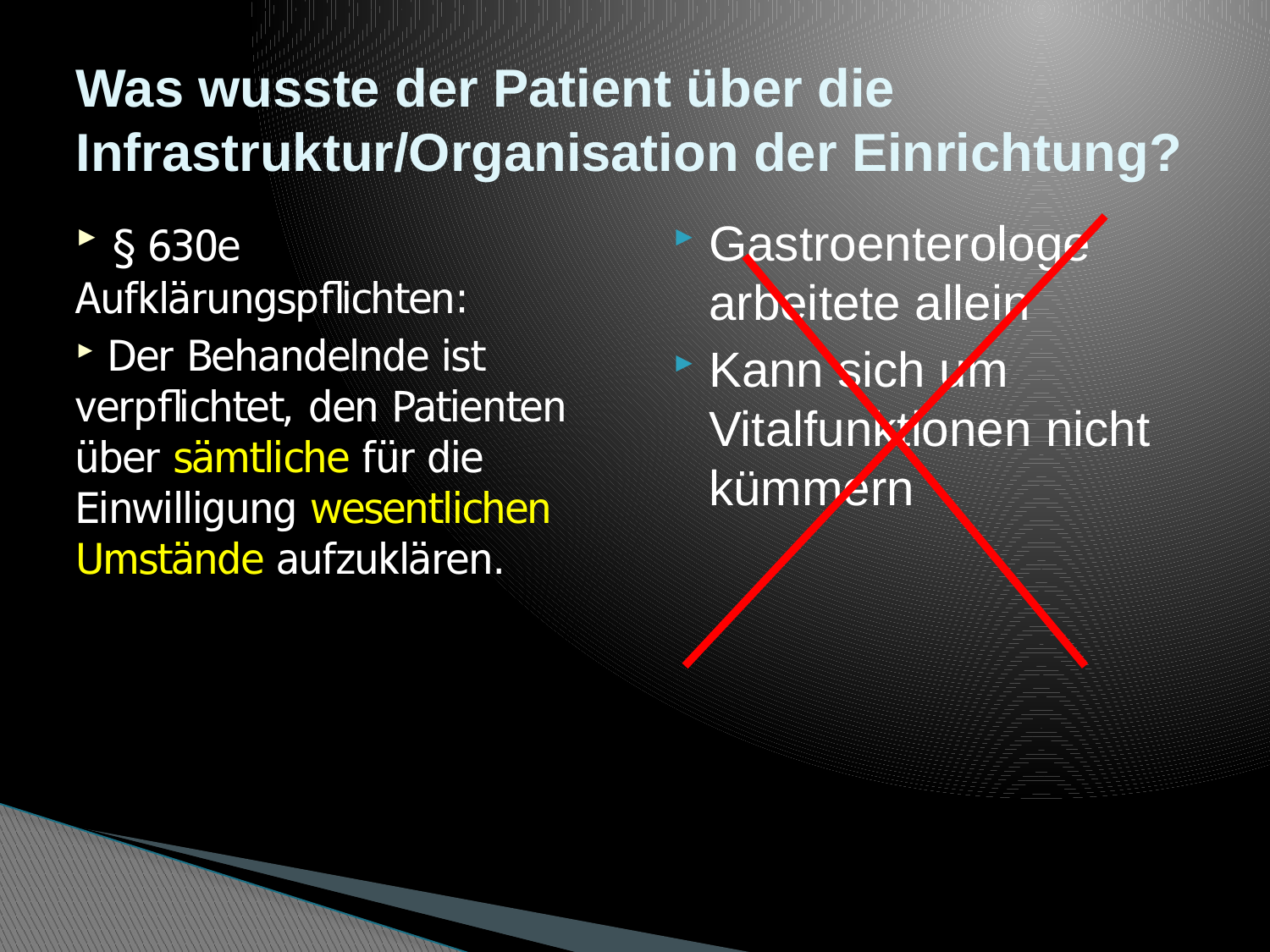

# Was wusste der Patient über die Infrastruktur/Organisation der Einrichtung?
 § 630e Aufklärungspflichten:
 Der Behandelnde ist verpflichtet, den Patienten über sämtliche für die Einwilligung wesentlichen Umstände aufzuklären.

Gastroenterologe  arbeitete allein
Kann sich um Vitalfunktionen nicht kümmern